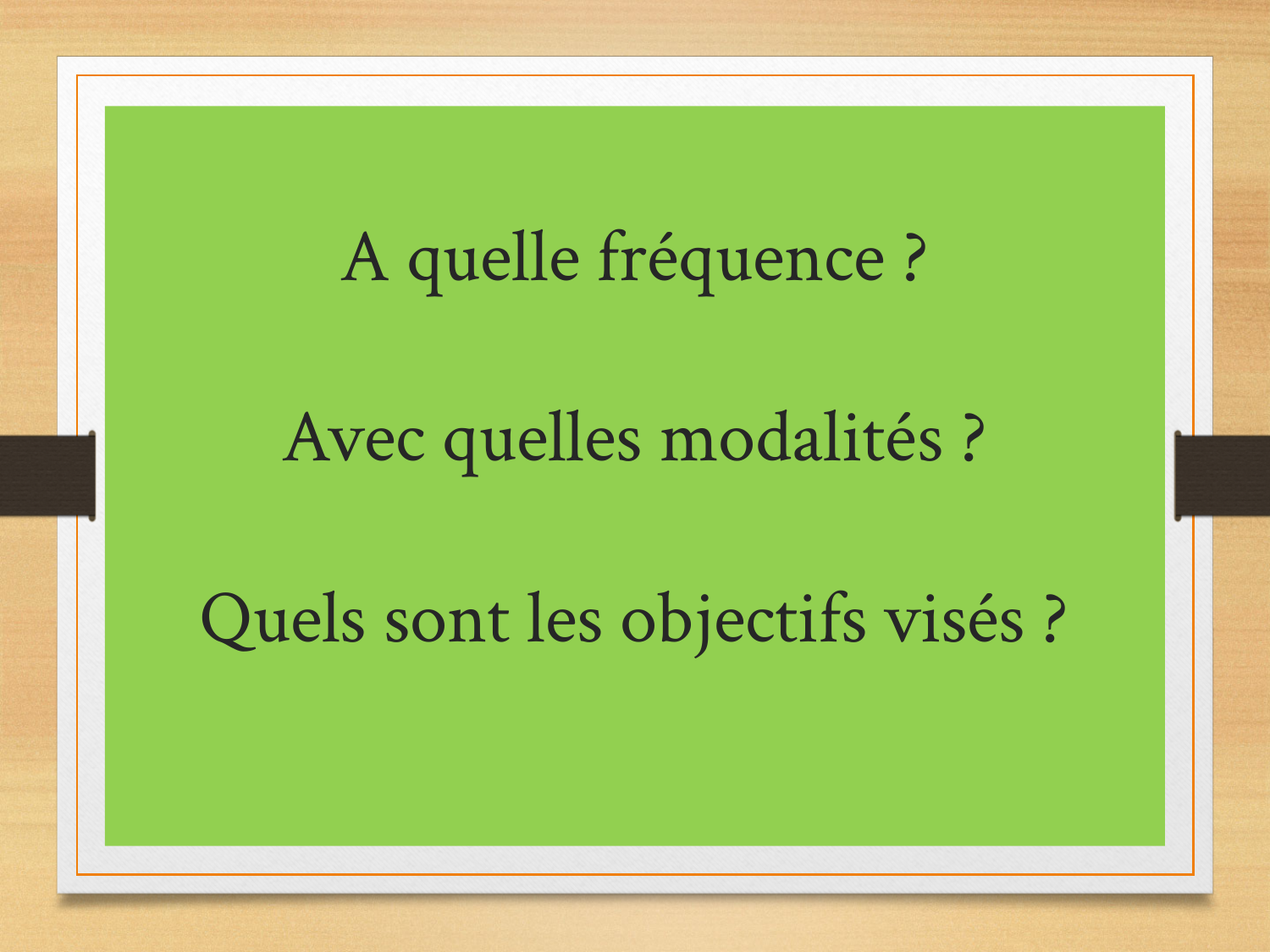

# A quelle fréquence ? Avec quelles modalités ? Quels sont les objectifs visés ?